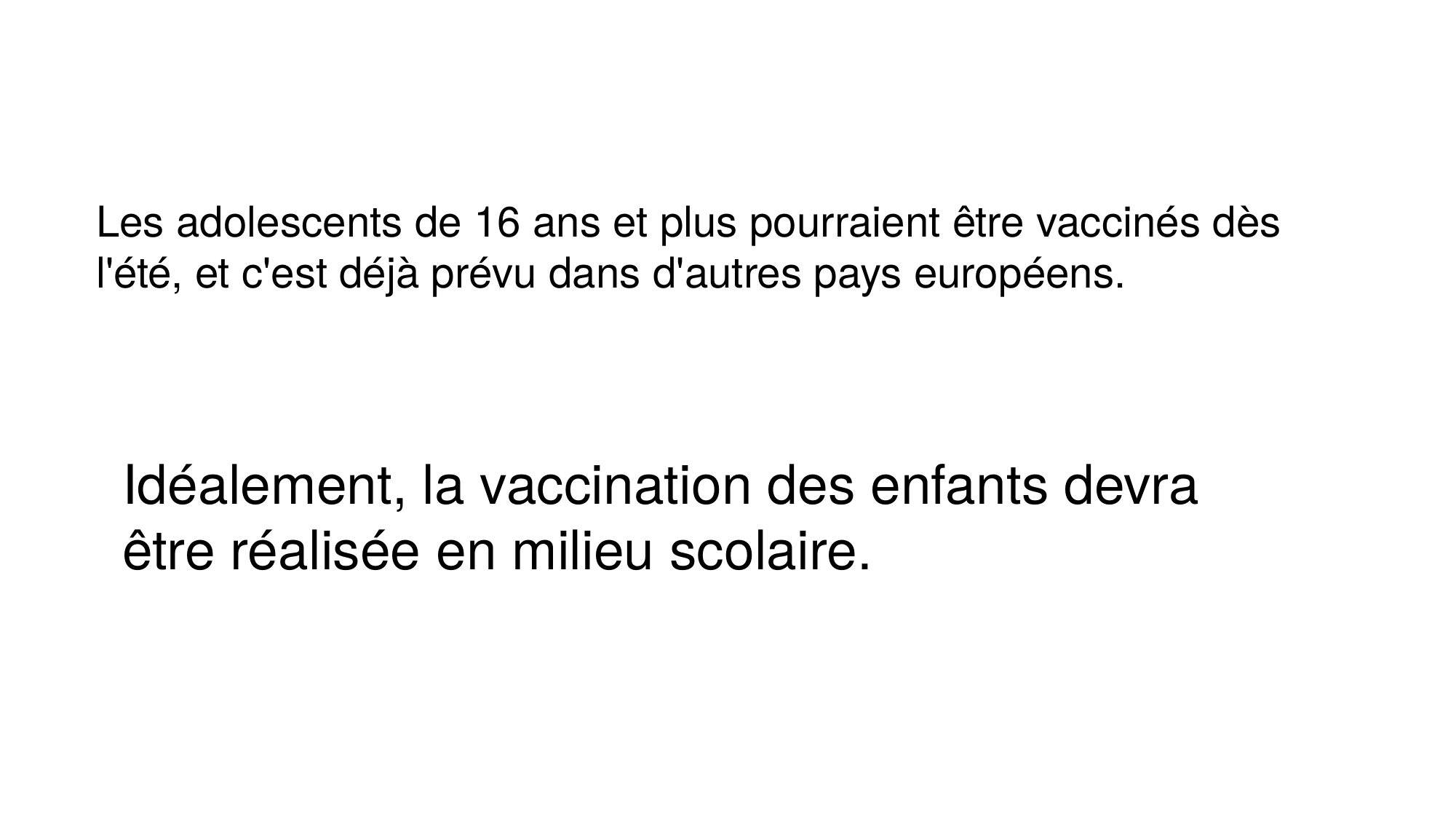

Les adolescents de 16 ans et plus pourraient être vaccinés dès l'été, et c'est déjà prévu dans d'autres pays européens.
Idéalement, la vaccination des enfants devra être réalisée en milieu scolaire.